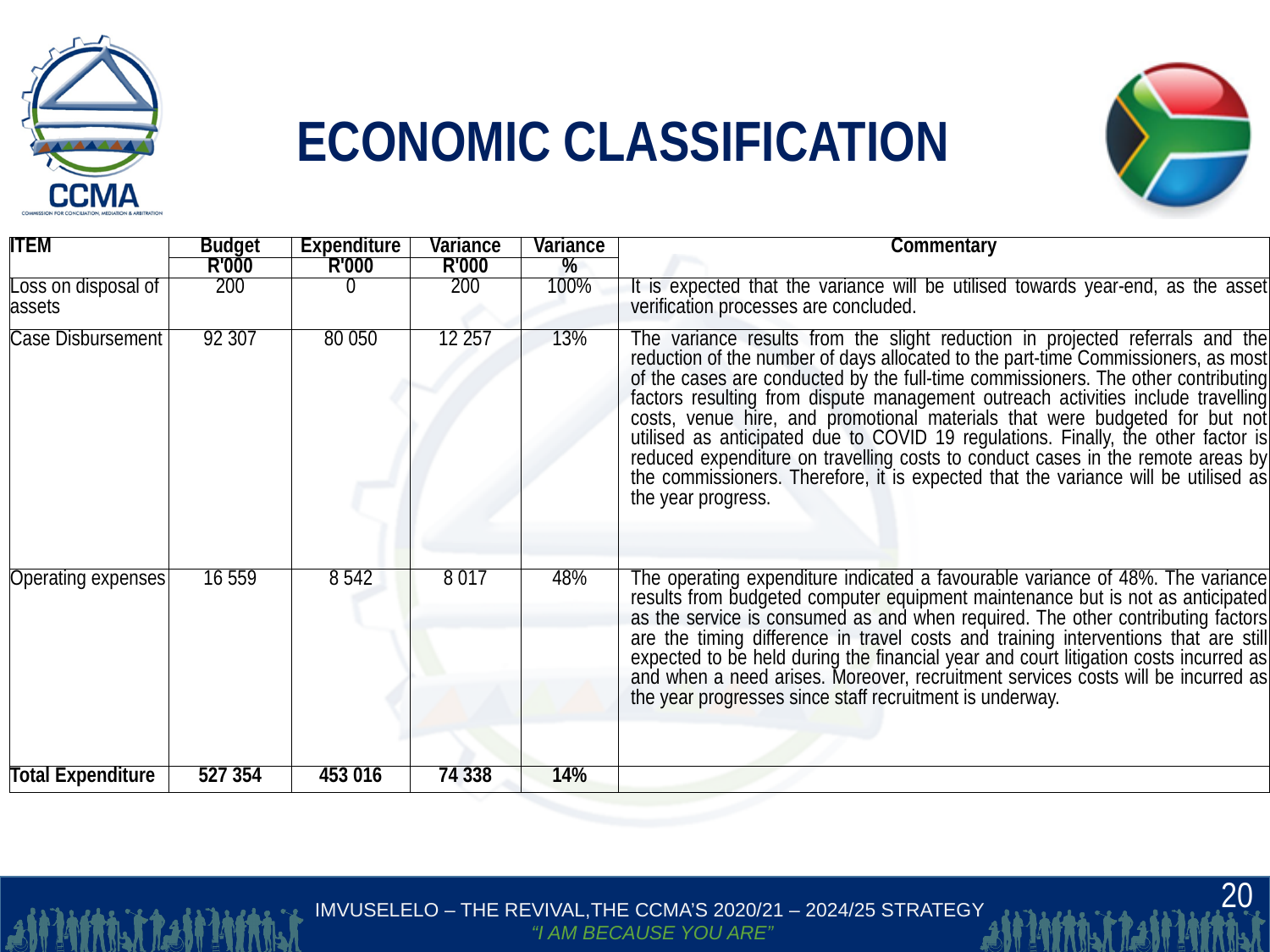

# ECONOMIC CLASSIFICATION
| ITEM | Budget | Expenditure | Variance | Variance | Commentary |
| --- | --- | --- | --- | --- | --- |
|  | R'000 | R'000 | R'000 | % |  |
| Loss on disposal of assets | 200 | 0 | 200 | 100% | It is expected that the variance will be utilised towards year-end, as the asset verification processes are concluded. |
| Case Disbursement | 92 307 | 80 050 | 12 257 | 13% | The variance results from the slight reduction in projected referrals and the reduction of the number of days allocated to the part-time Commissioners, as most of the cases are conducted by the full-time commissioners. The other contributing factors resulting from dispute management outreach activities include travelling costs, venue hire, and promotional materials that were budgeted for but not utilised as anticipated due to COVID 19 regulations. Finally, the other factor is reduced expenditure on travelling costs to conduct cases in the remote areas by the commissioners. Therefore, it is expected that the variance will be utilised as the year progress. |
| Operating expenses | 16 559 | 8 542 | 8 017 | 48% | The operating expenditure indicated a favourable variance of 48%. The variance results from budgeted computer equipment maintenance but is not as anticipated as the service is consumed as and when required. The other contributing factors are the timing difference in travel costs and training interventions that are still expected to be held during the financial year and court litigation costs incurred as and when a need arises. Moreover, recruitment services costs will be incurred as the year progresses since staff recruitment is underway. |
| Total Expenditure | 527 354 | 453 016 | 74 338 | 14% |  |
20